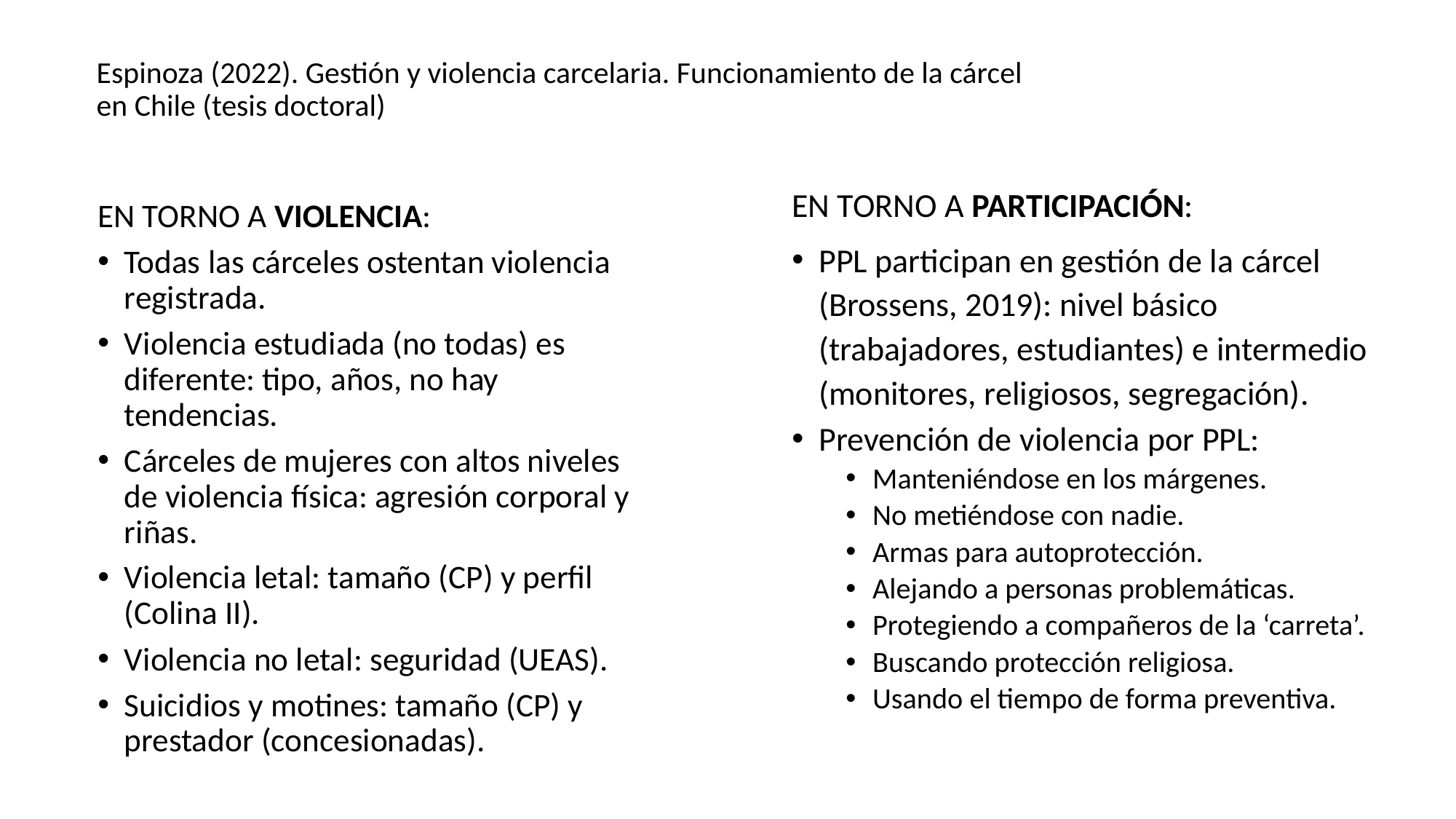

Espinoza (2022). Gestión y violencia carcelaria. Funcionamiento de la cárcel en Chile (tesis doctoral)
EN TORNO A PARTICIPACIÓN:
PPL participan en gestión de la cárcel (Brossens, 2019): nivel básico (trabajadores, estudiantes) e intermedio (monitores, religiosos, segregación).
Prevención de violencia por PPL:
Manteniéndose en los márgenes.
No metiéndose con nadie.
Armas para autoprotección.
Alejando a personas problemáticas.
Protegiendo a compañeros de la ‘carreta’.
Buscando protección religiosa.
Usando el tiempo de forma preventiva.

EN TORNO A VIOLENCIA:
Todas las cárceles ostentan violencia registrada.
Violencia estudiada (no todas) es diferente: tipo, años, no hay tendencias.
Cárceles de mujeres con altos niveles de violencia física: agresión corporal y riñas.
Violencia letal: tamaño (CP) y perfil (Colina II).
Violencia no letal: seguridad (UEAS).
Suicidios y motines: tamaño (CP) y prestador (concesionadas).